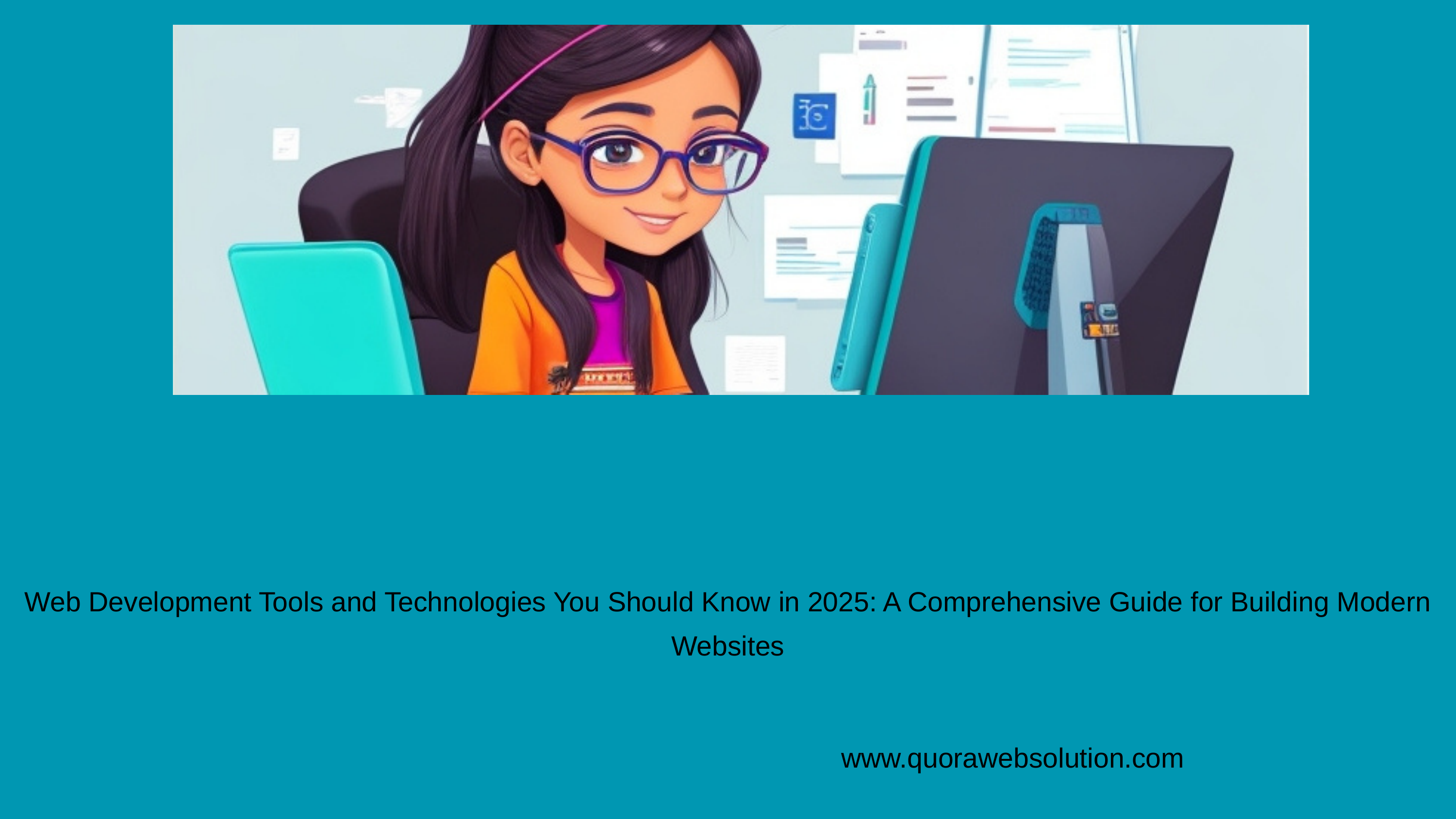

Web Development Tools and Technologies You Should Know in 2025: A Comprehensive Guide for Building Modern Websites
www.quorawebsolution.com